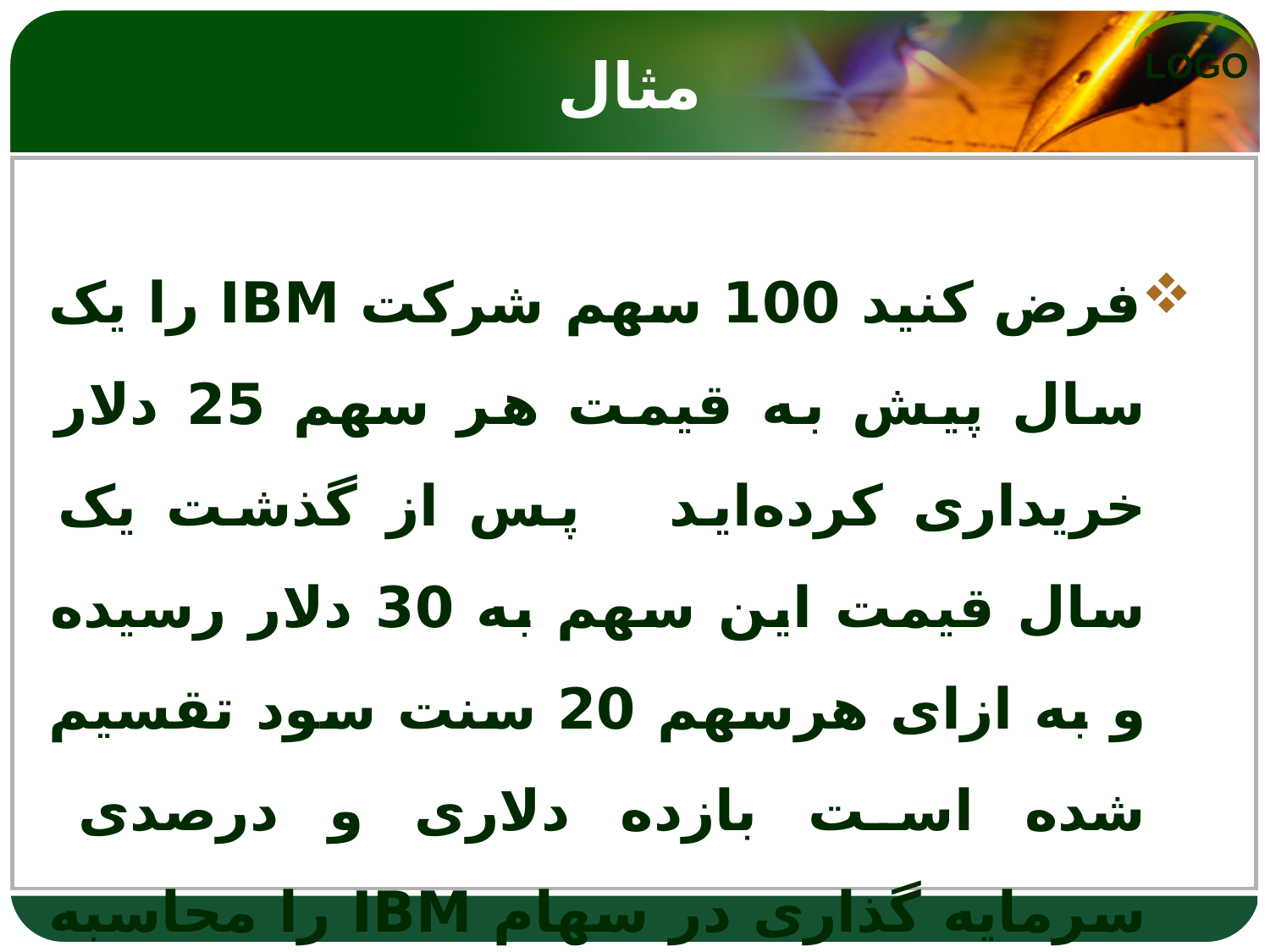

# مثال
فرض کنید 100 سهم شرکت IBM را یک سال پیش به قیمت هر سهم 25 دلار خریداری کرده‌اید   پس از گذشت یک سال قیمت این سهم به 30 دلار رسیده و به ازای هرسهم 20 سنت سود تقسیم شده است بازده دلاری و درصدی سرمایه گذاری در سهام IBM را محاسبه کنید؟